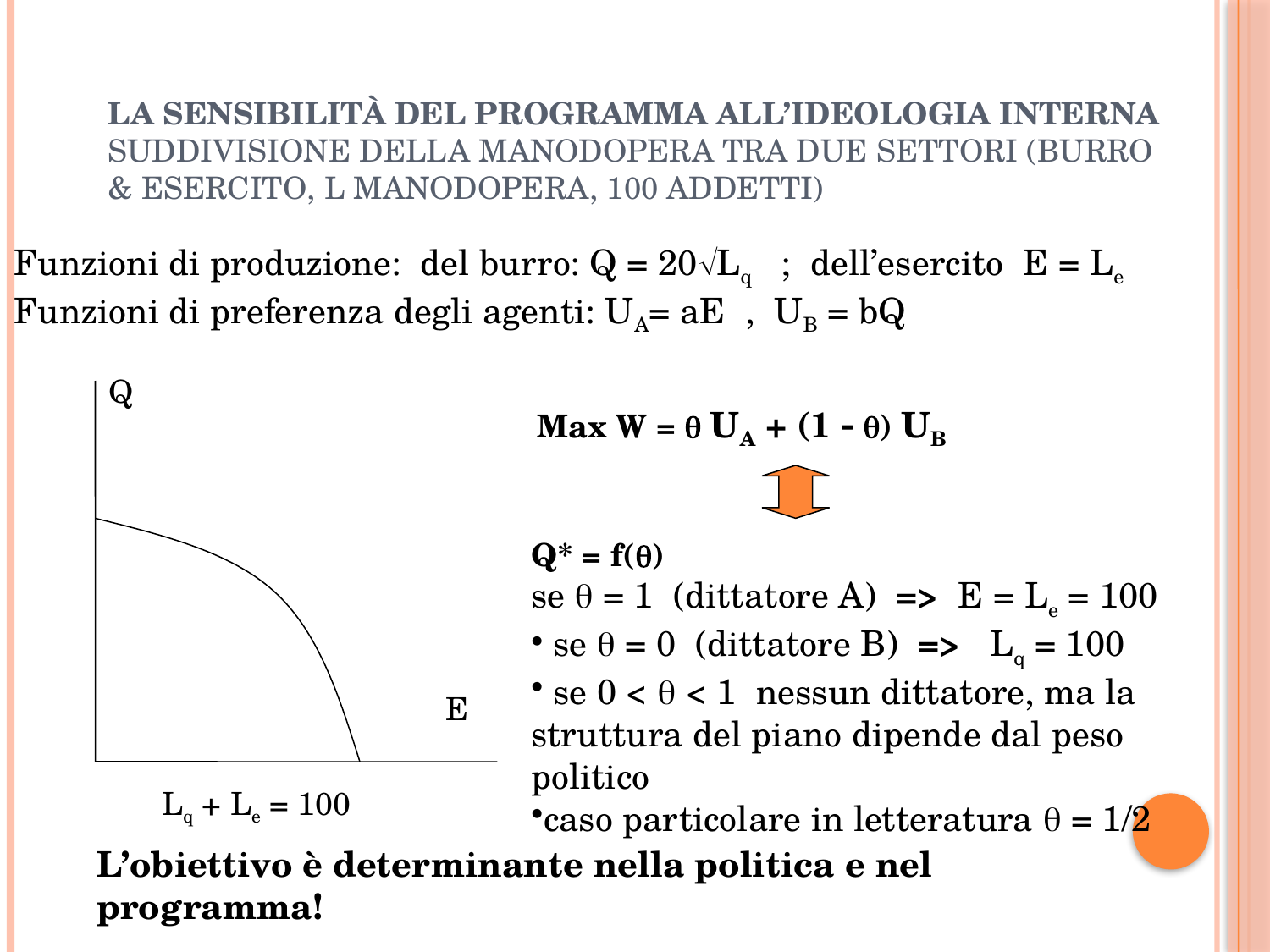

# La sensibilità del programma all’ideologia interna Suddivisione della manodopera tra due settori (burro & esercito, L manodopera, 100 addetti)
Funzioni di produzione:  del burro: Q = 20√Lq   ;  dell’esercito  E = Le
Funzioni di preferenza degli agenti: UA= aE  ,  UB = bQ
Q

Max W = θ UA + (1 − θ) UB

Q* = f(θ)
se θ = 1  (dittatore A)  =>  E = Le = 100
 se θ = 0  (dittatore B)  =>   Lq = 100
 se 0 < θ < 1  nessun dittatore, ma la struttura del piano dipende dal peso politico
caso particolare in letteratura θ = 1/2

E

Lq + Le = 100
L’obiettivo è determinante nella politica e nel programma!